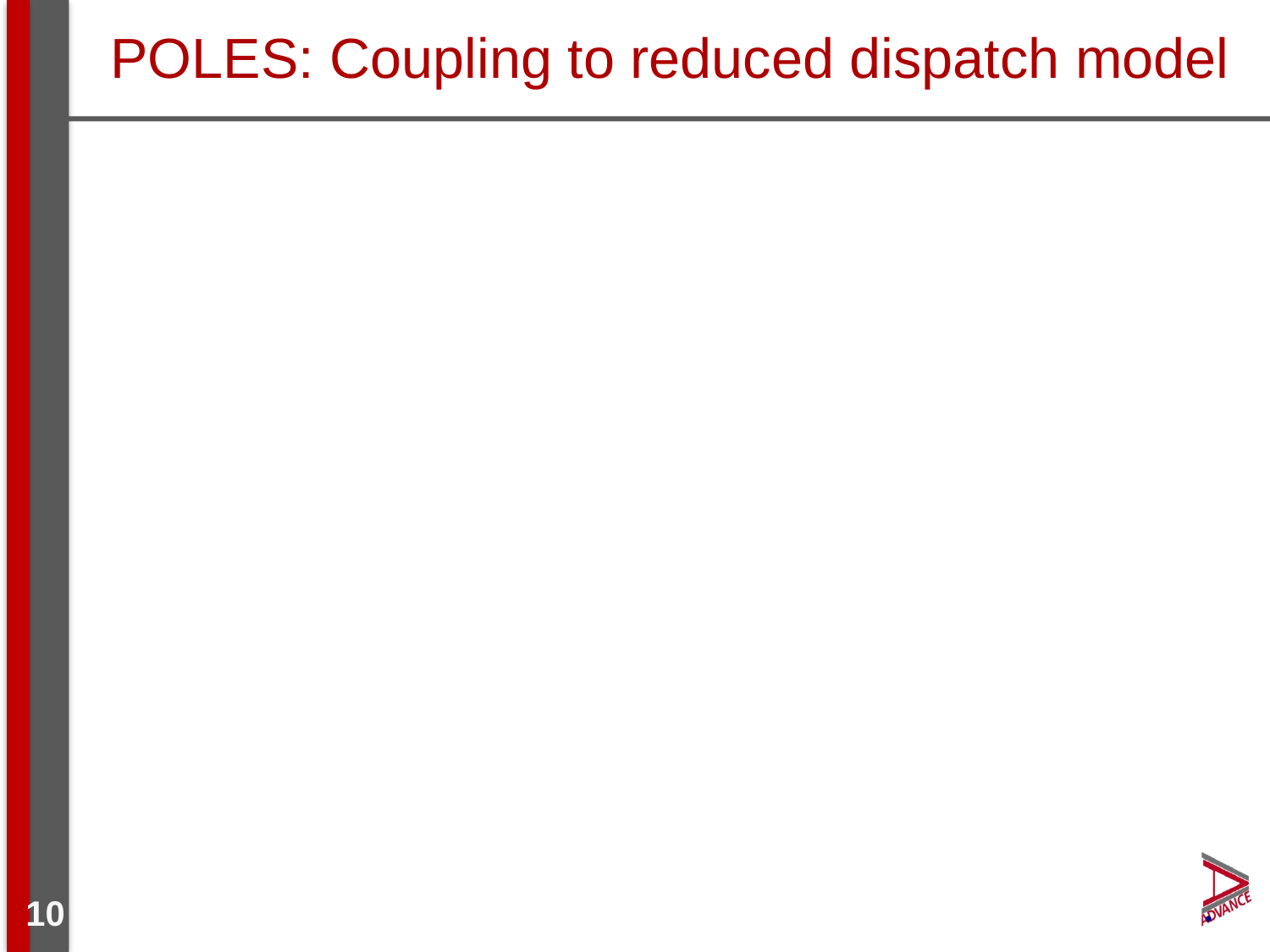

# POLES: Coupling to reduced dispatch model
10
10